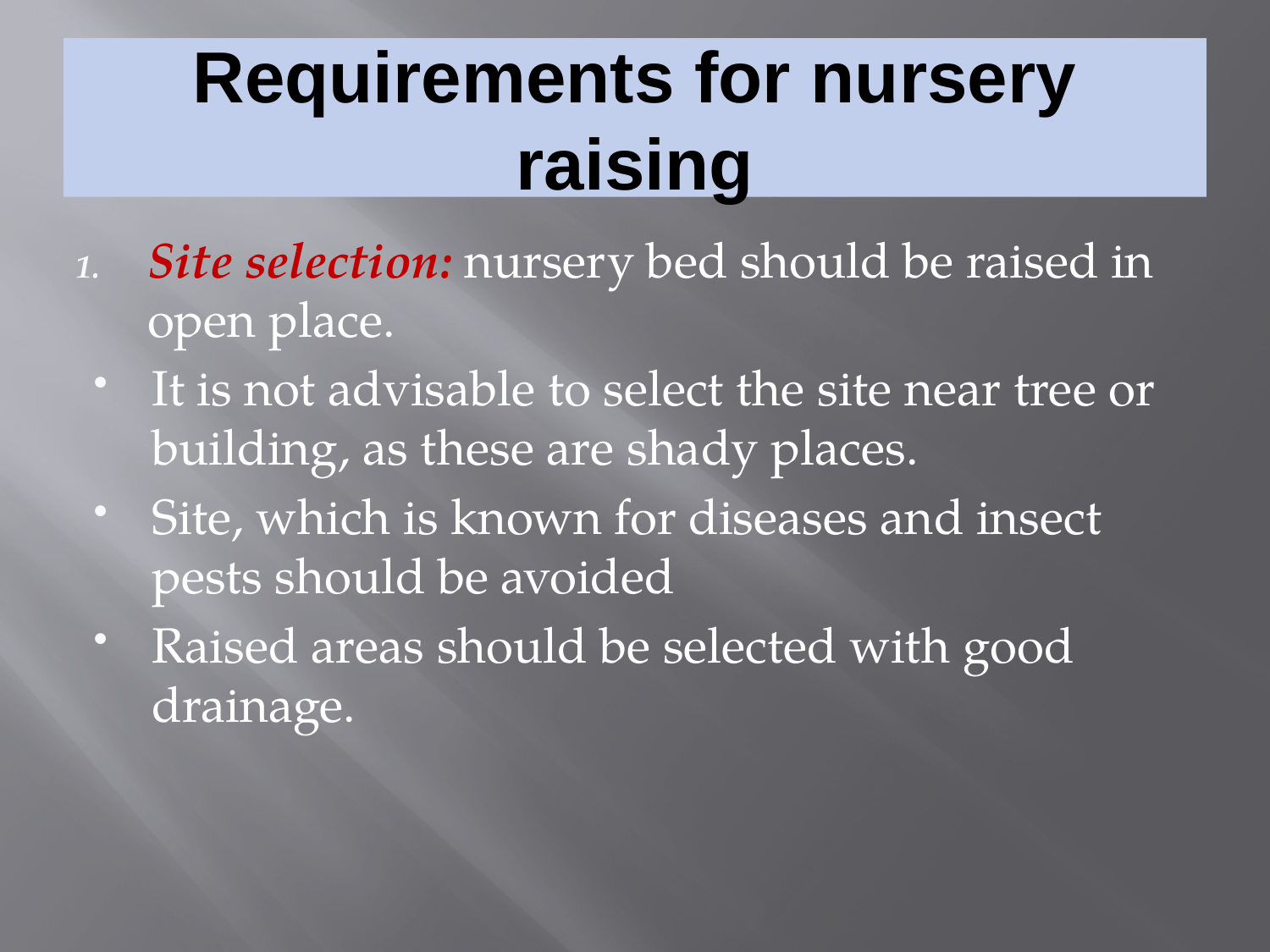

# Requirements for nursery raising
Site selection: nursery bed should be raised in open place.
It is not advisable to select the site near tree or building, as these are shady places.
Site, which is known for diseases and insect pests should be avoided
Raised areas should be selected with good drainage.